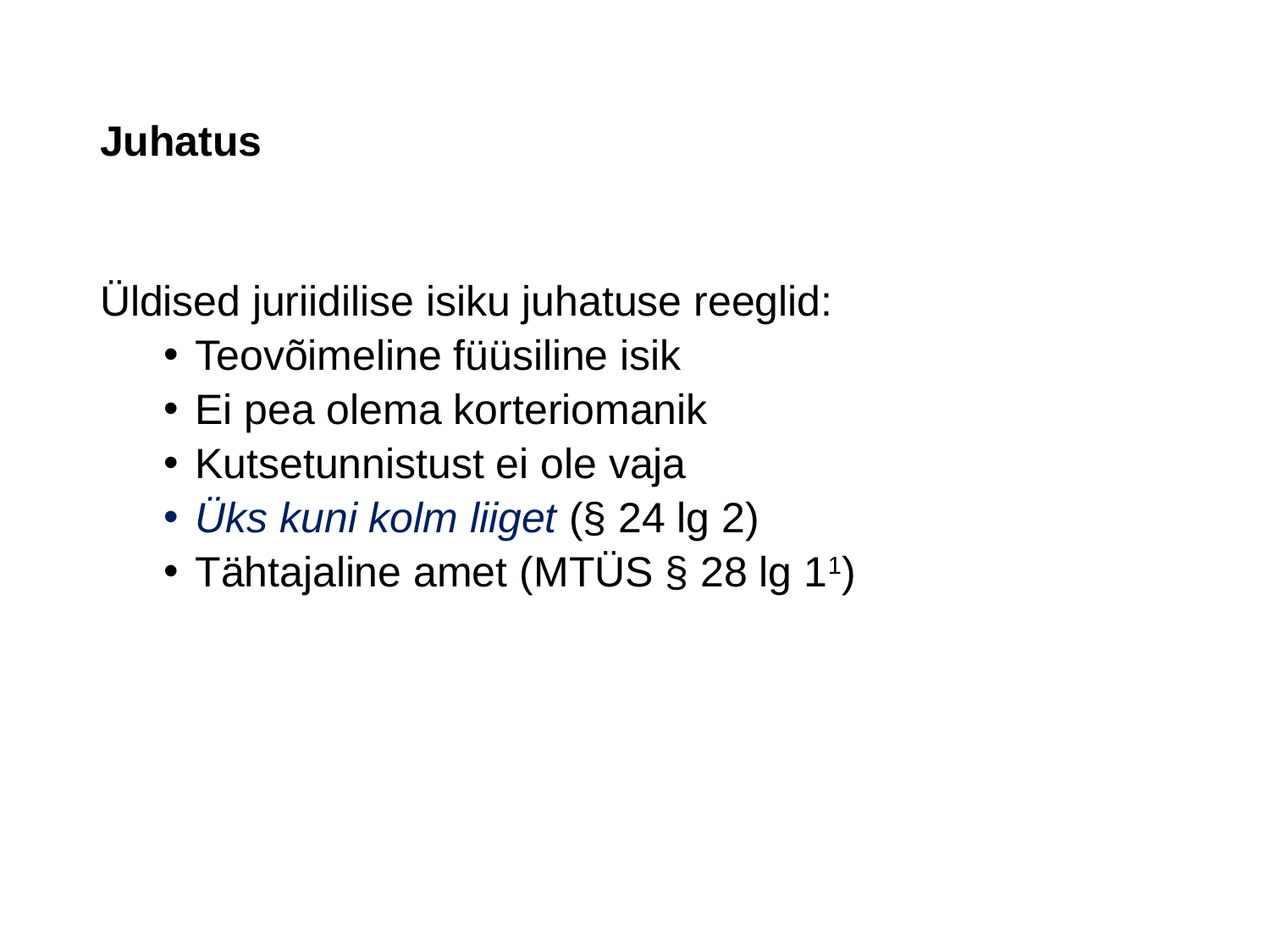

# Juhatus

Üldised juriidilise isiku juhatuse reeglid:
Teovõimeline füüsiline isik
Ei pea olema korteriomanik
Kutsetunnistust ei ole vaja
Üks kuni kolm liiget (§ 24 lg 2)
Tähtajaline amet (MTÜS § 28 lg 11)